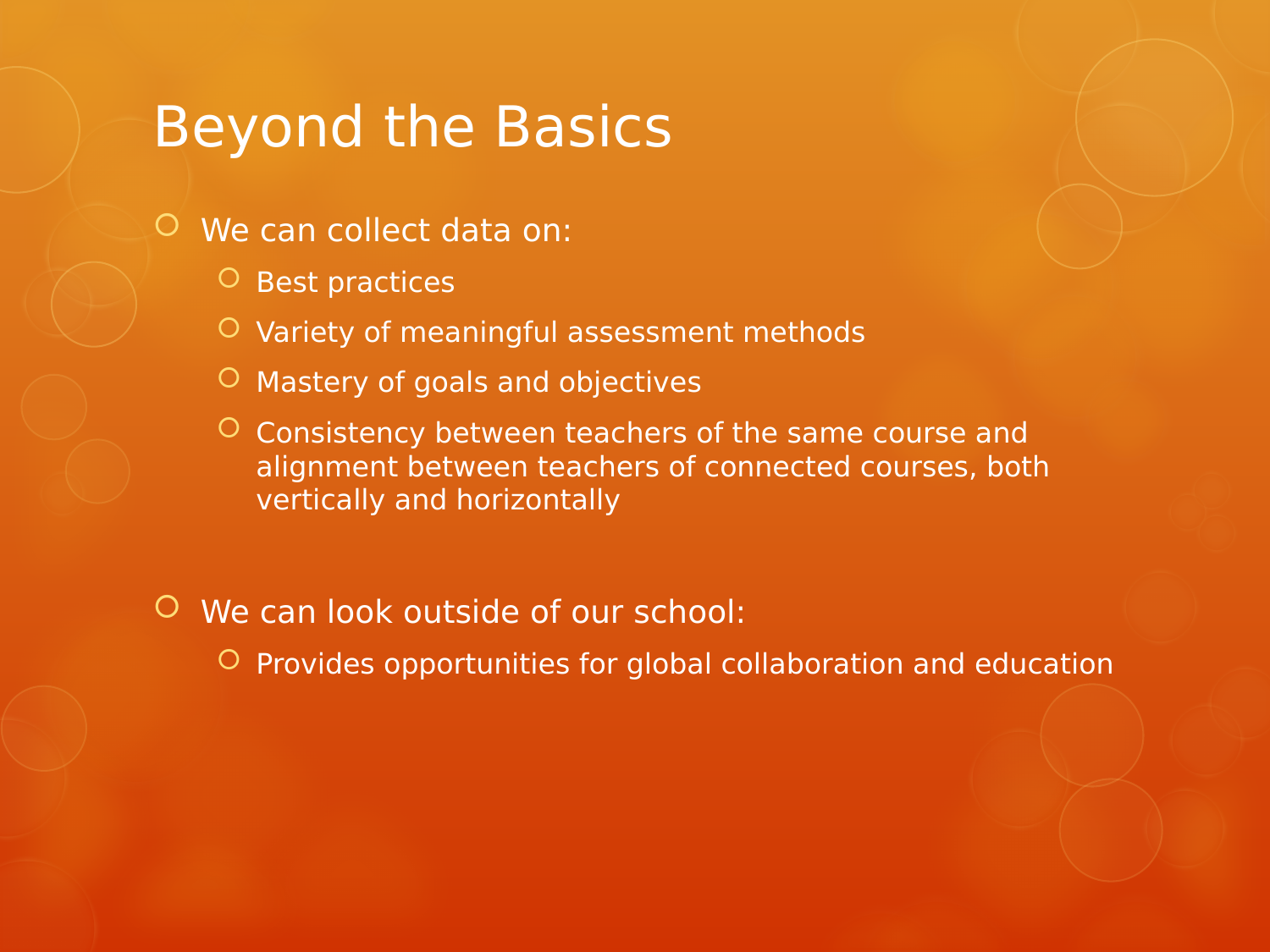

# Beyond the Basics
We can collect data on:
Best practices
Variety of meaningful assessment methods
Mastery of goals and objectives
Consistency between teachers of the same course and alignment between teachers of connected courses, both vertically and horizontally

We can look outside of our school:
Provides opportunities for global collaboration and education